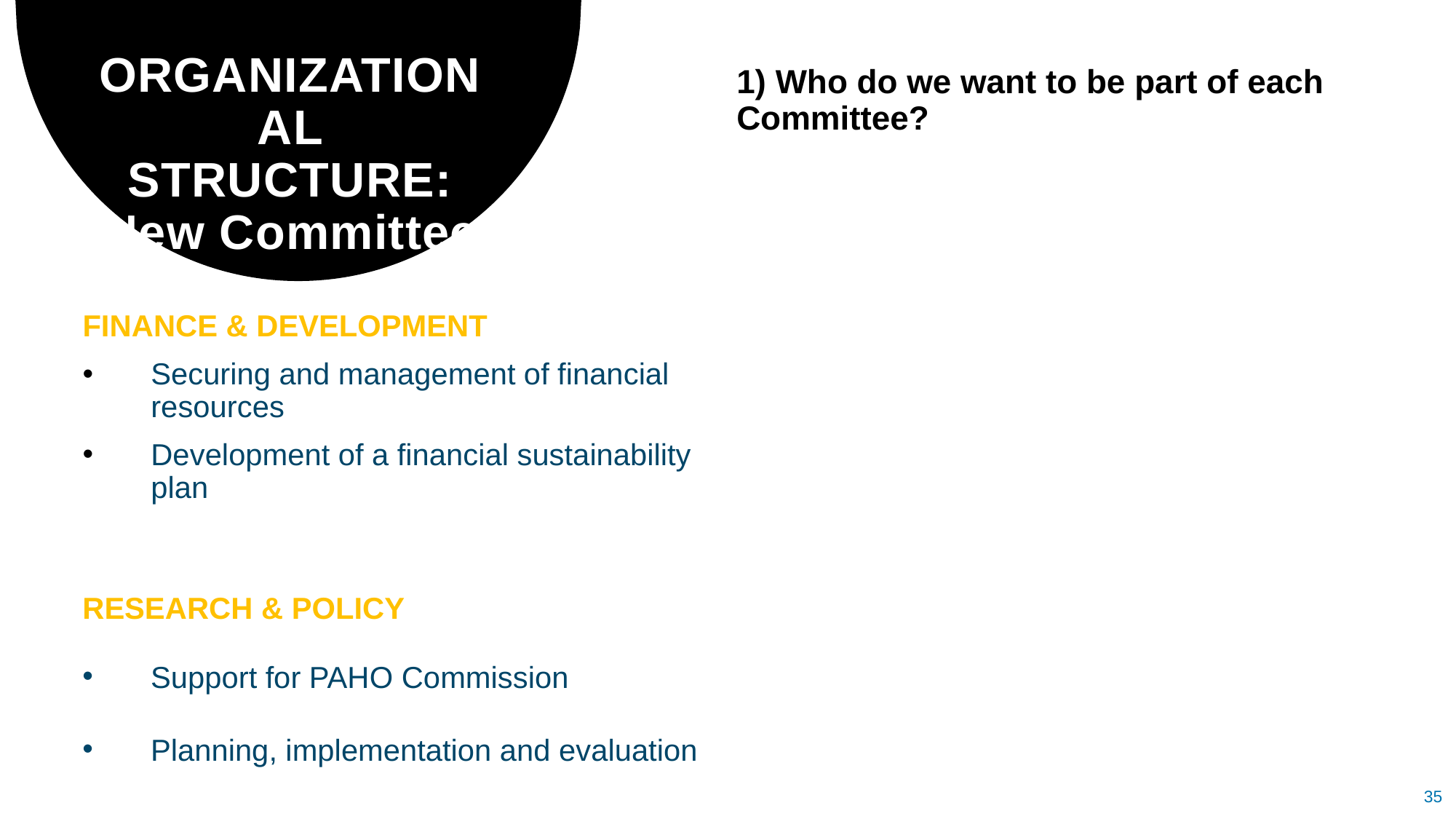

# ORGANIZATIONAL STRUCTURE: New Committee
1) Who do we want to be part of each Committee?
FINANCE & DEVELOPMENT
Securing and management of financial resources
Development of a financial sustainability plan

RESEARCH & POLICY

Support for PAHO Commission

Planning, implementation and evaluation
35